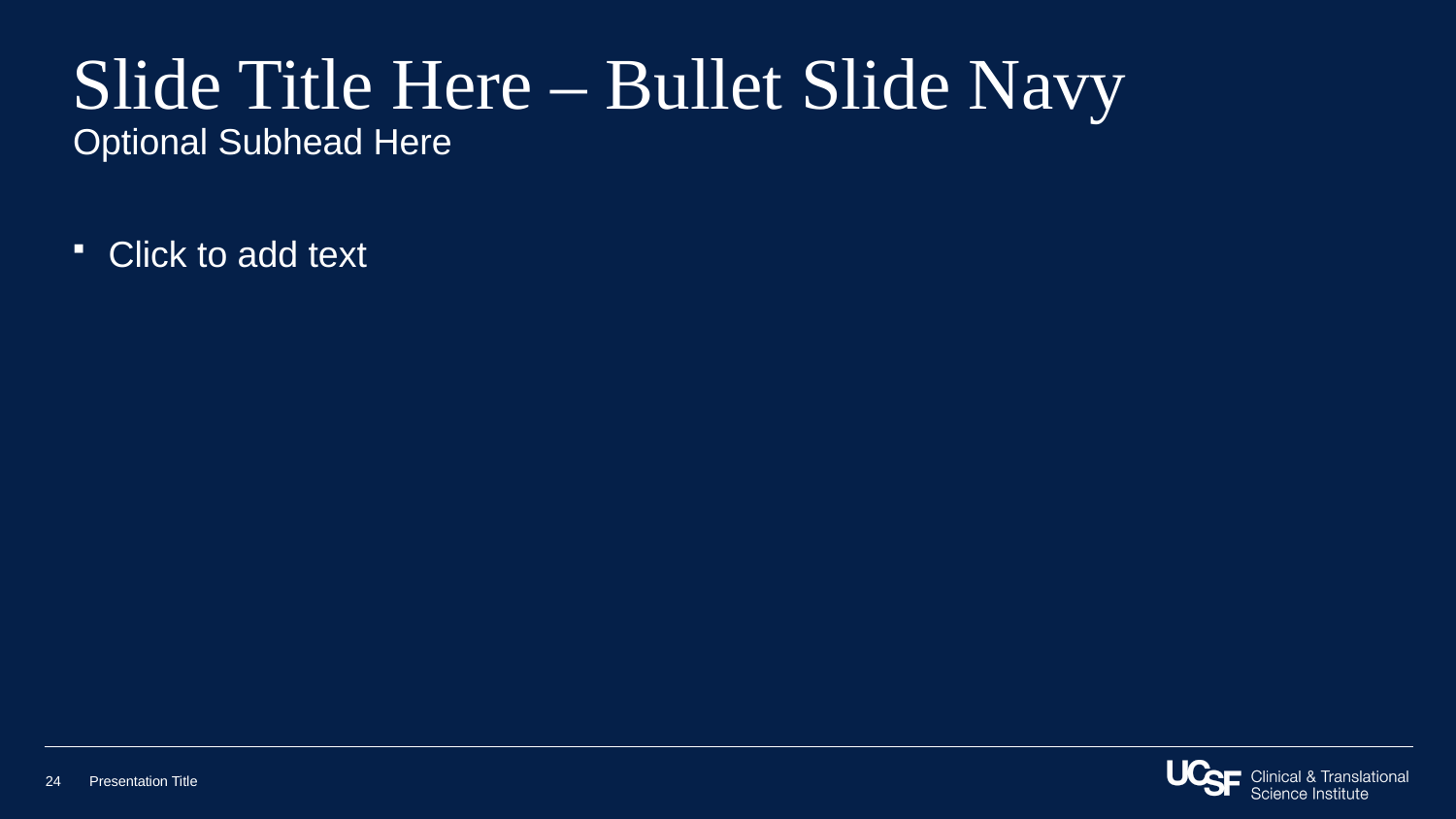

# Slide Title Here – Bullet Slide Navy
Optional Subhead Here
Click to add text
24
Presentation Title